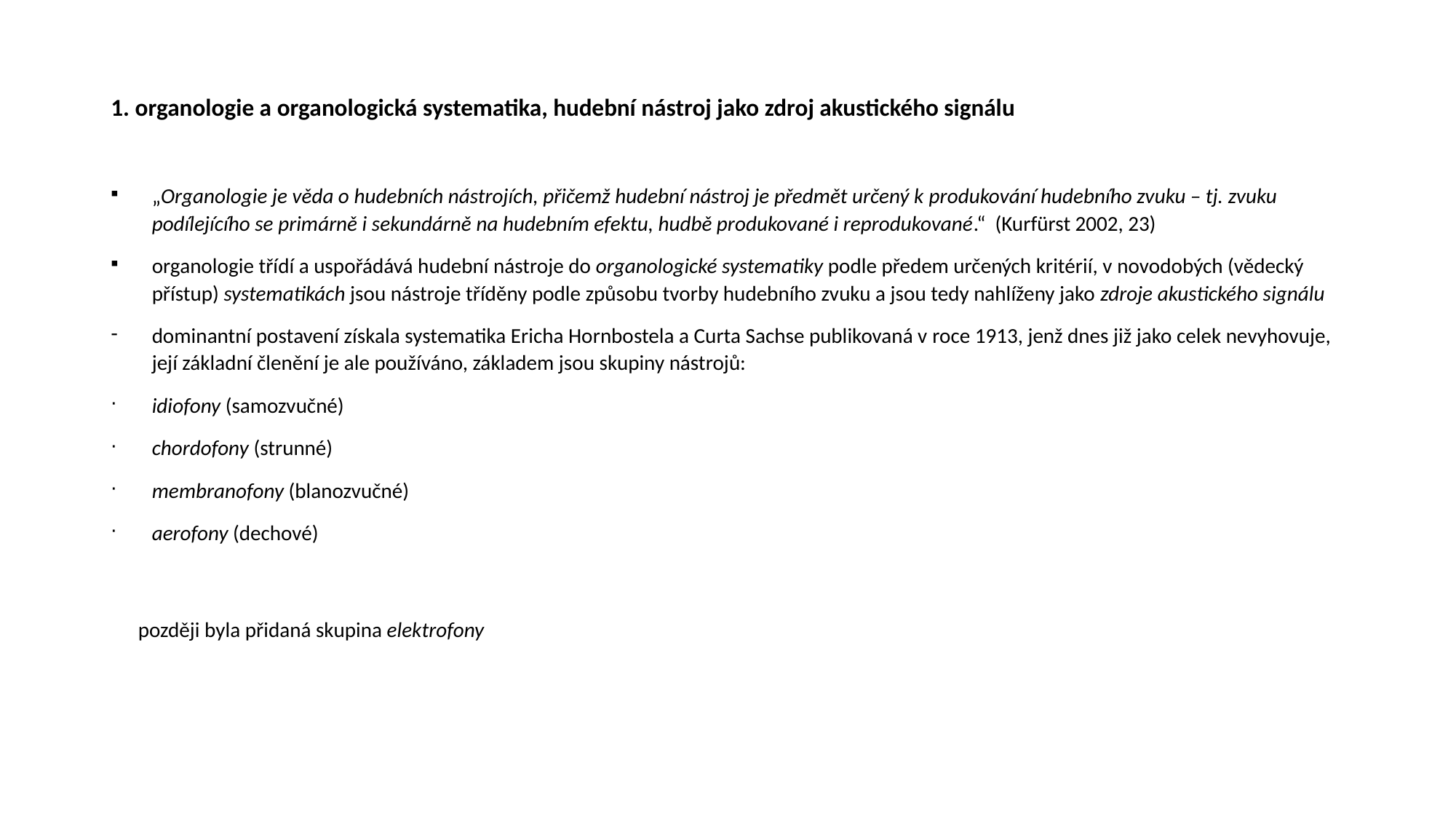

# 1. organologie a organologická systematika, hudební nástroj jako zdroj akustického signálu
„Organologie je věda o hudebních nástrojích, přičemž hudební nástroj je předmět určený k produkování hudebního zvuku – tj. zvuku podílejícího se primárně i sekundárně na hudebním efektu, hudbě produkované i reprodukované.“  (Kurfürst 2002, 23)
organologie třídí a uspořádává hudební nástroje do organologické systematiky podle předem určených kritérií, v novodobých (vědecký přístup) systematikách jsou nástroje tříděny podle způsobu tvorby hudebního zvuku a jsou tedy nahlíženy jako zdroje akustického signálu
dominantní postavení získala systematika Ericha Hornbostela a Curta Sachse publikovaná v roce 1913, jenž dnes již jako celek nevyhovuje, její základní členění je ale používáno, základem jsou skupiny nástrojů:
idiofony (samozvučné)
chordofony (strunné)
membranofony (blanozvučné)
aerofony (dechové)

později byla přidaná skupina elektrofony